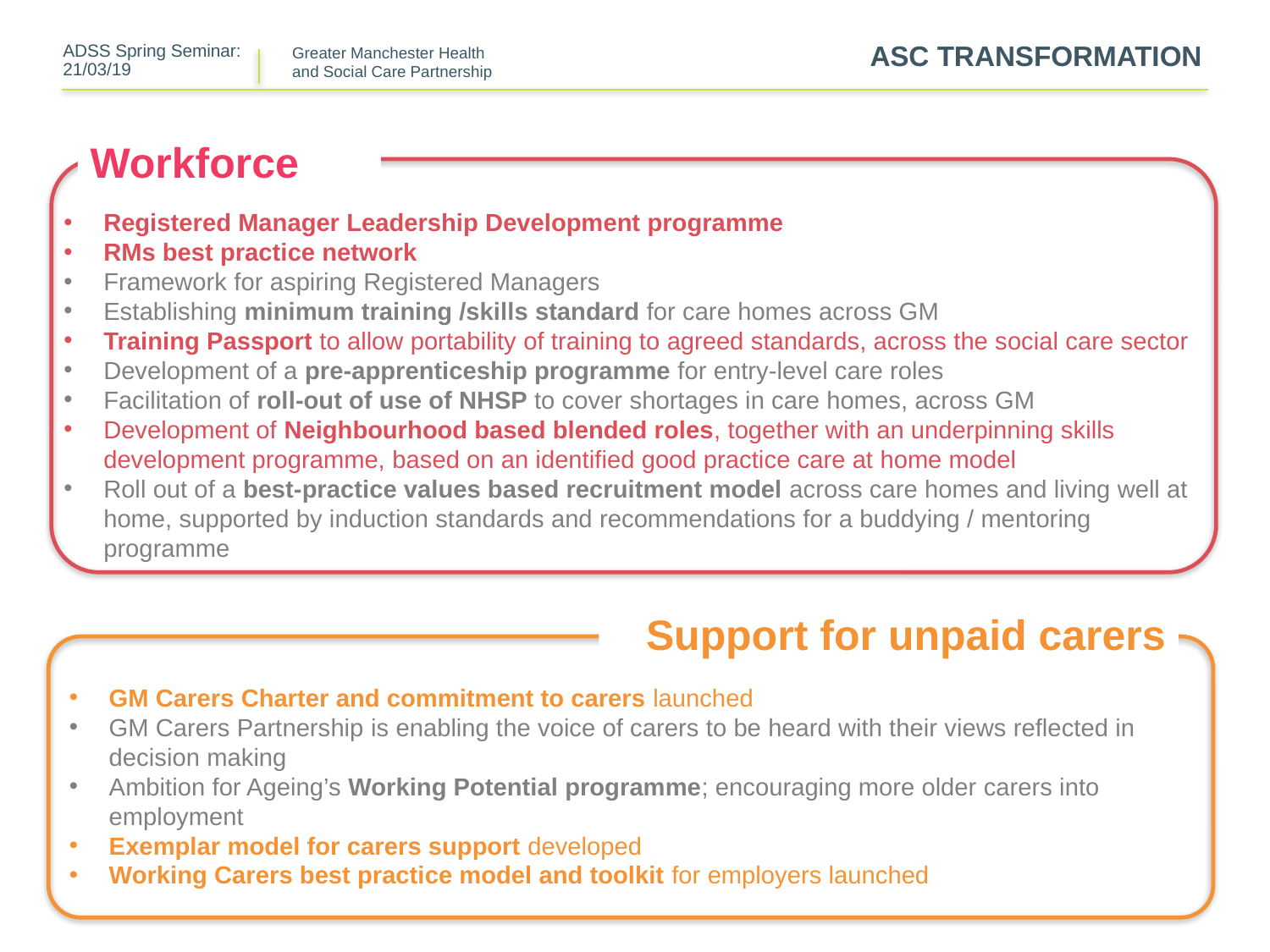

ADSS Spring Seminar: 21/03/19
ASC TRANSFORMATION

Workforce

Registered Manager Leadership Development programme
RMs best practice network
Framework for aspiring Registered Managers
Establishing minimum training /skills standard for care homes across GM
Training Passport to allow portability of training to agreed standards, across the social care sector
Development of a pre-apprenticeship programme for entry-level care roles
Facilitation of roll-out of use of NHSP to cover shortages in care homes, across GM
Development of Neighbourhood based blended roles, together with an underpinning skills development programme, based on an identified good practice care at home model
Roll out of a best-practice values based recruitment model across care homes and living well at home, supported by induction standards and recommendations for a buddying / mentoring programme
Support for unpaid carers

GM Carers Charter and commitment to carers launched
GM Carers Partnership is enabling the voice of carers to be heard with their views reflected in decision making
Ambition for Ageing’s Working Potential programme; encouraging more older carers into employment
Exemplar model for carers support developed
Working Carers best practice model and toolkit for employers launched